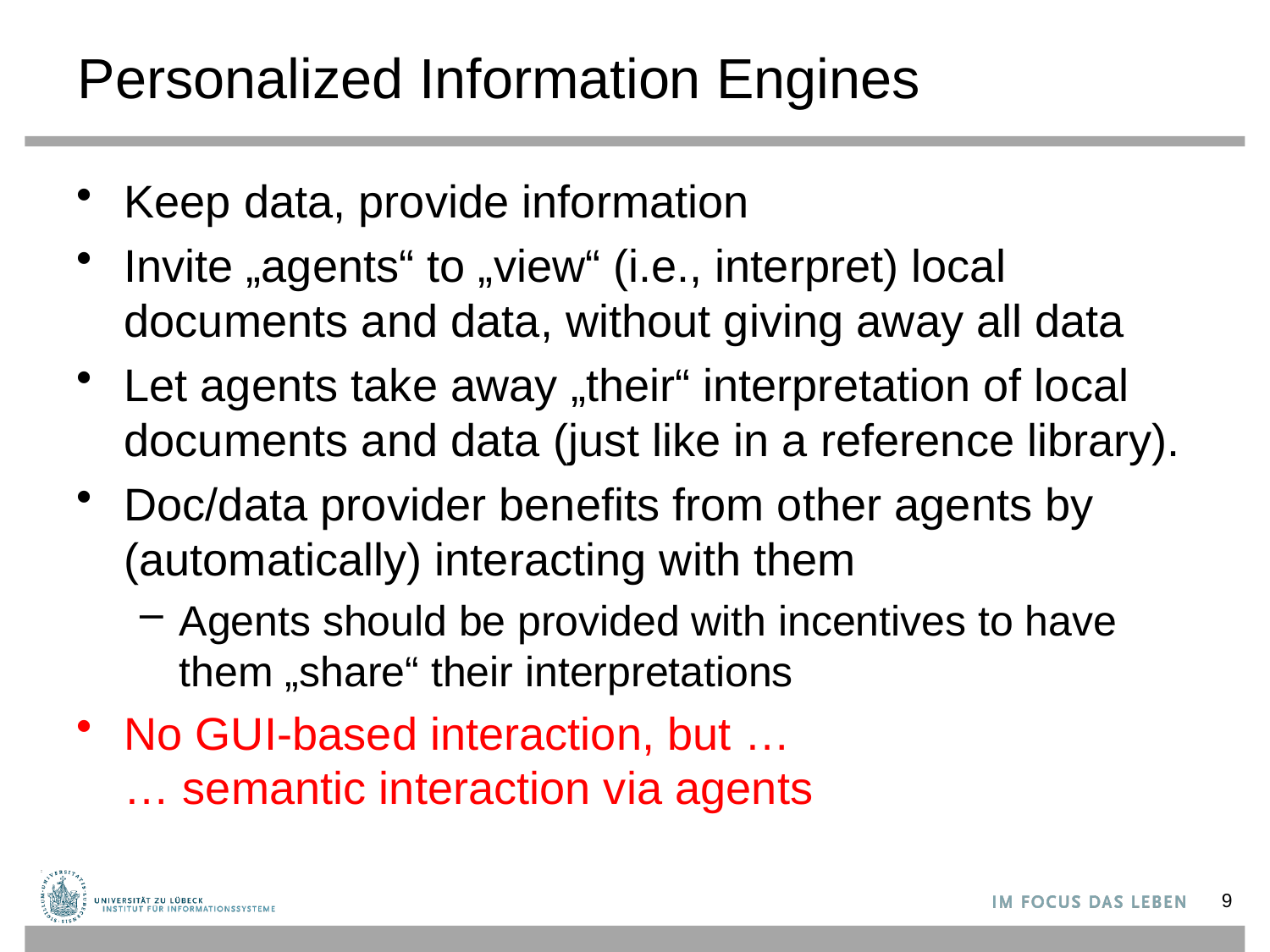

# Personalized Information Engines
Keep data, provide information
Invite „agents“ to „view“ (i.e., interpret) local documents and data, without giving away all data
Let agents take away „their“ interpretation of local documents and data (just like in a reference library).
Doc/data provider benefits from other agents by (automatically) interacting with them
Agents should be provided with incentives to have them „share“ their interpretations
No GUI-based interaction, but …
… semantic interaction via agents

9